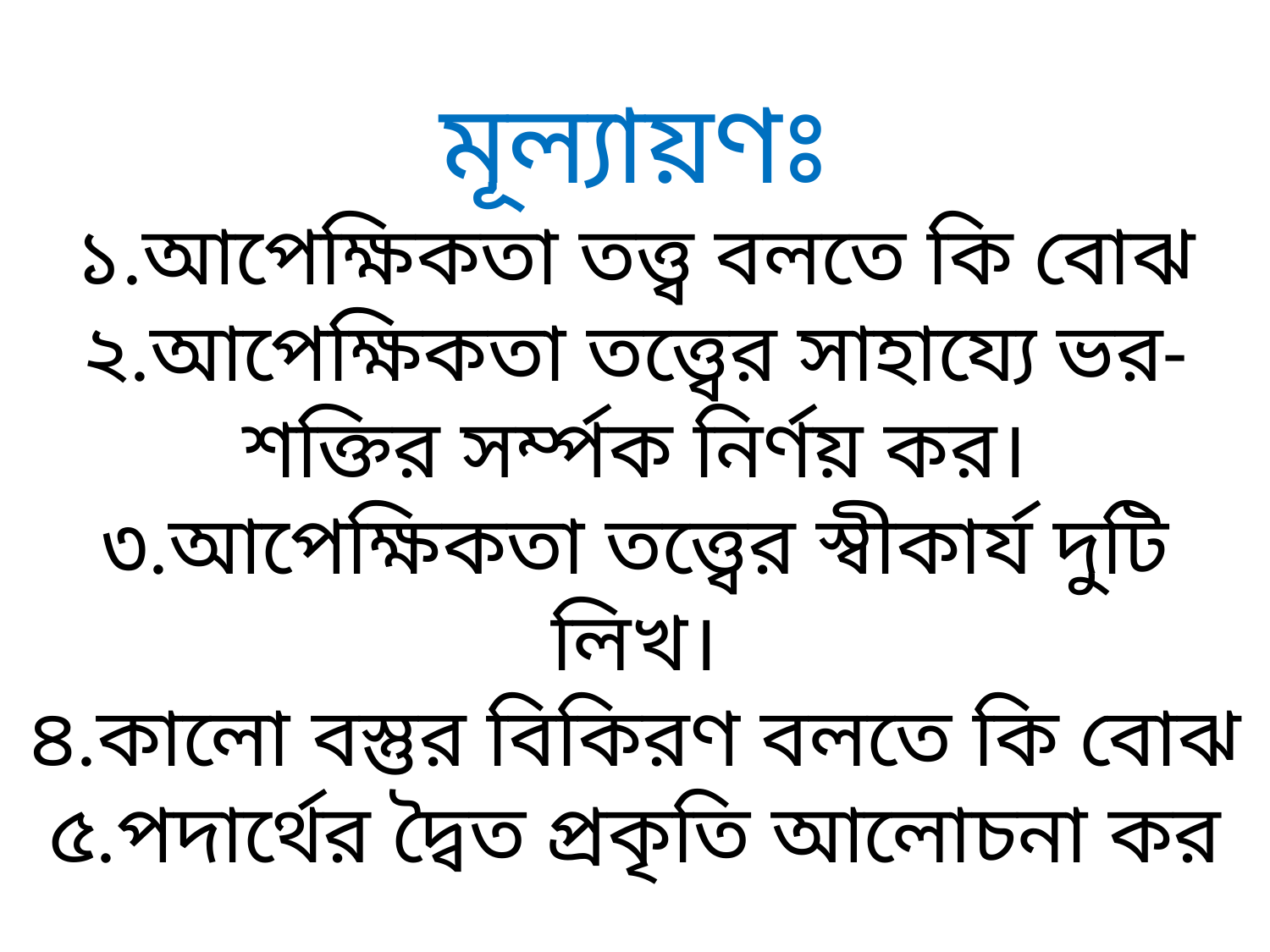

# মূল্যায়ণঃ ১.আপেক্ষিকতা তত্ত্ব বলতে কি বোঝ ২.আপেক্ষিকতা তত্ত্বের সাহায্যে ভর-শক্তির সর্ম্পক নির্ণয় কর। ৩.আপেক্ষিকতা তত্ত্বের স্বীকার্য দুটি লিখ। ৪.কালো বস্তুর বিকিরণ বলতে কি বোঝ ৫.পদার্থের দ্বৈত প্রকৃতি আলোচনা কর